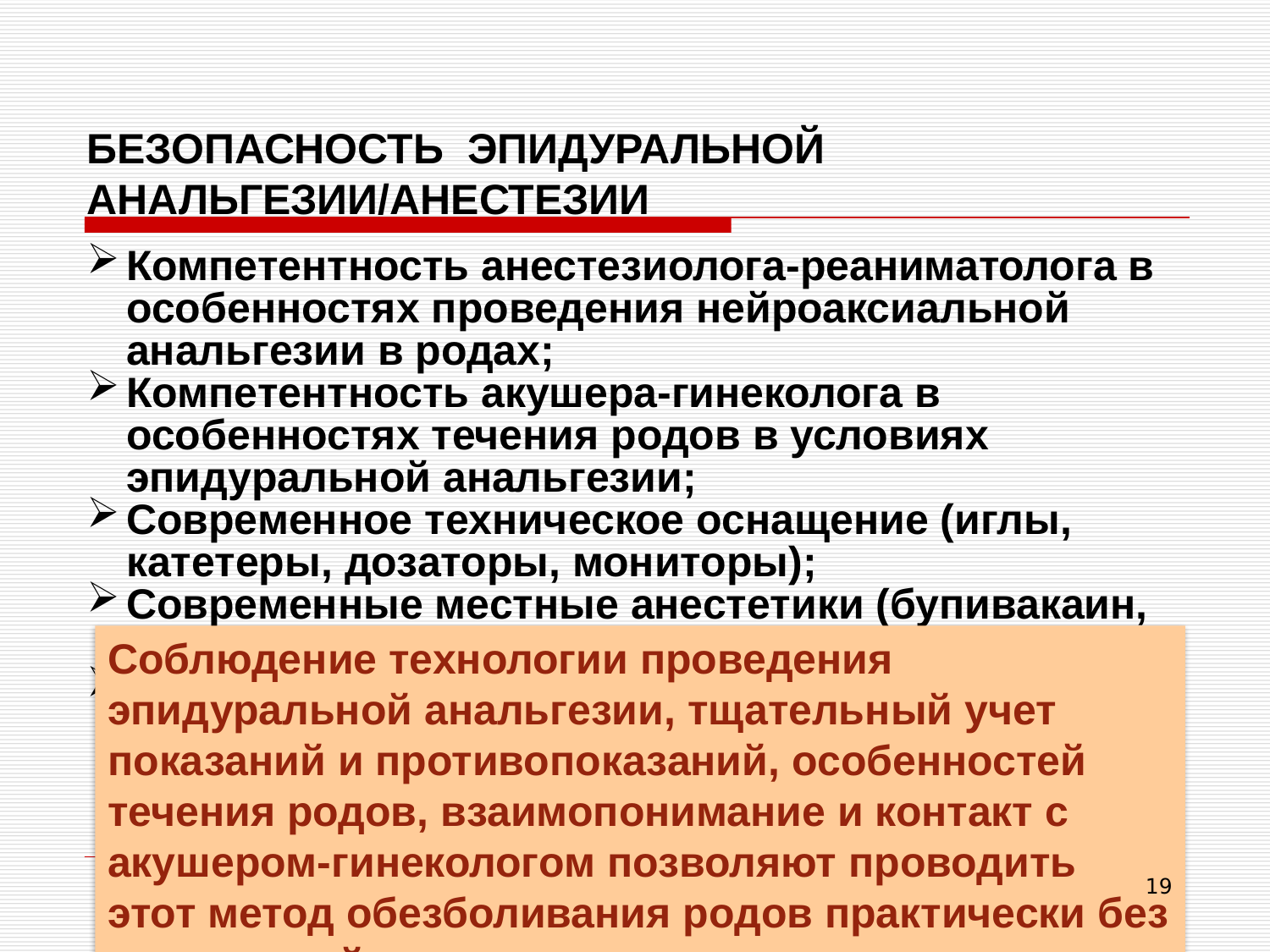

БЕЗОПАСНОСТЬ  ЭПИДУРАЛЬНОЙ  АНАЛЬГЕЗИИ/АНЕСТЕЗИИ
Компетентность анестезиолога-реаниматолога в особенностях проведения нейроаксиальной анальгезии в родах;
Компетентность акушера-гинеколога в особенностях течения родов в условиях эпидуральной анальгезии;
Современное техническое оснащение (иглы, катетеры, дозаторы, мониторы);
Современные местные анестетики (бупивакаин, ропивакаин);
Непрерывный мониторинг состояния женщины и плода

Соблюдение технологии проведения эпидуральной анальгезии, тщательный учет показаний и противопоказаний, особенностей течения родов, взаимопонимание и контакт с акушером-гинекологом позволяют проводить этот метод обезболивания родов практически без осложнений.
19